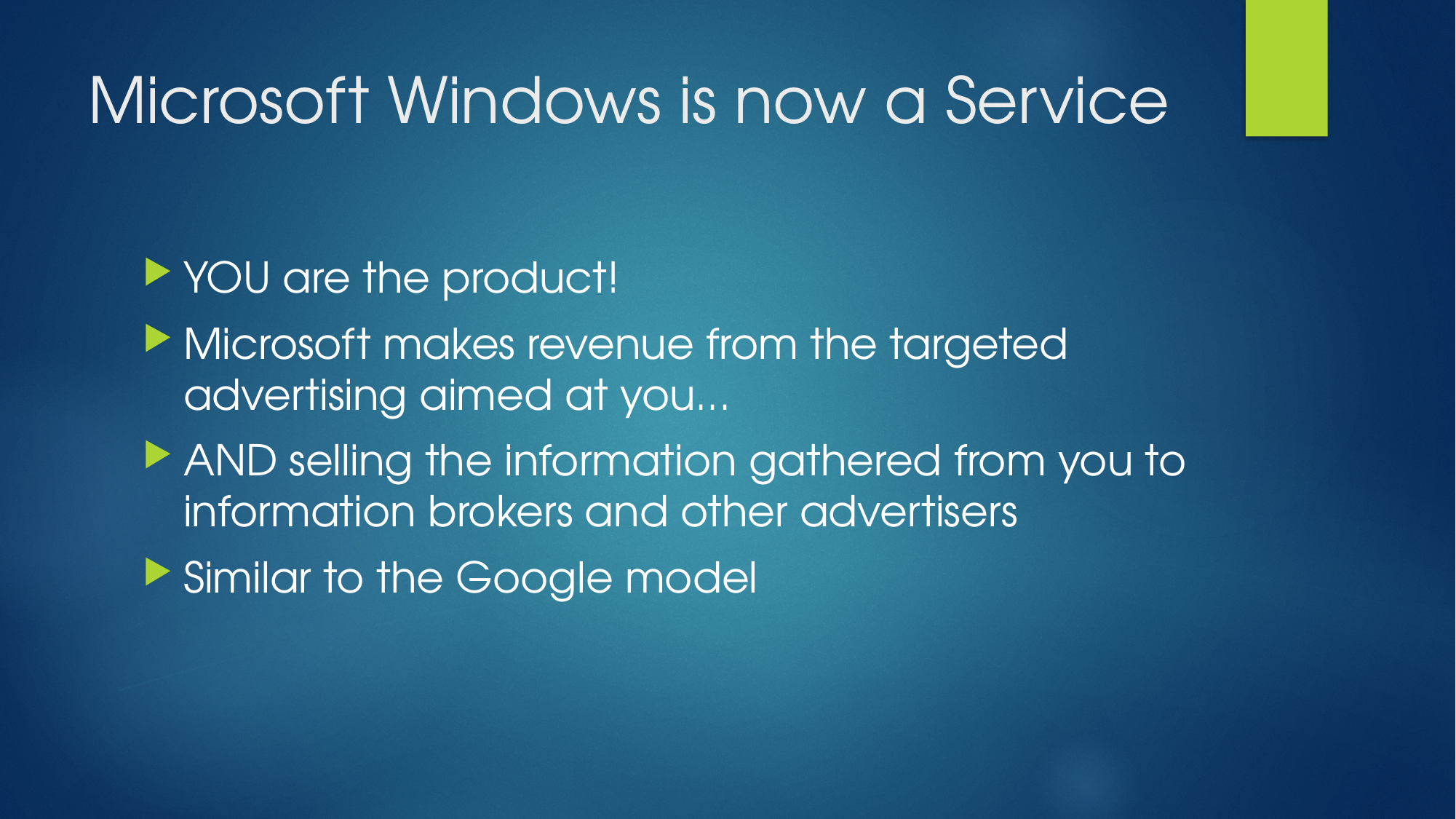

# Microsoft Windows is now a Service
YOU are the product!
Microsoft makes revenue from the targeted advertising aimed at you...
AND selling the information gathered from you to information brokers and other advertisers
Similar to the Google model